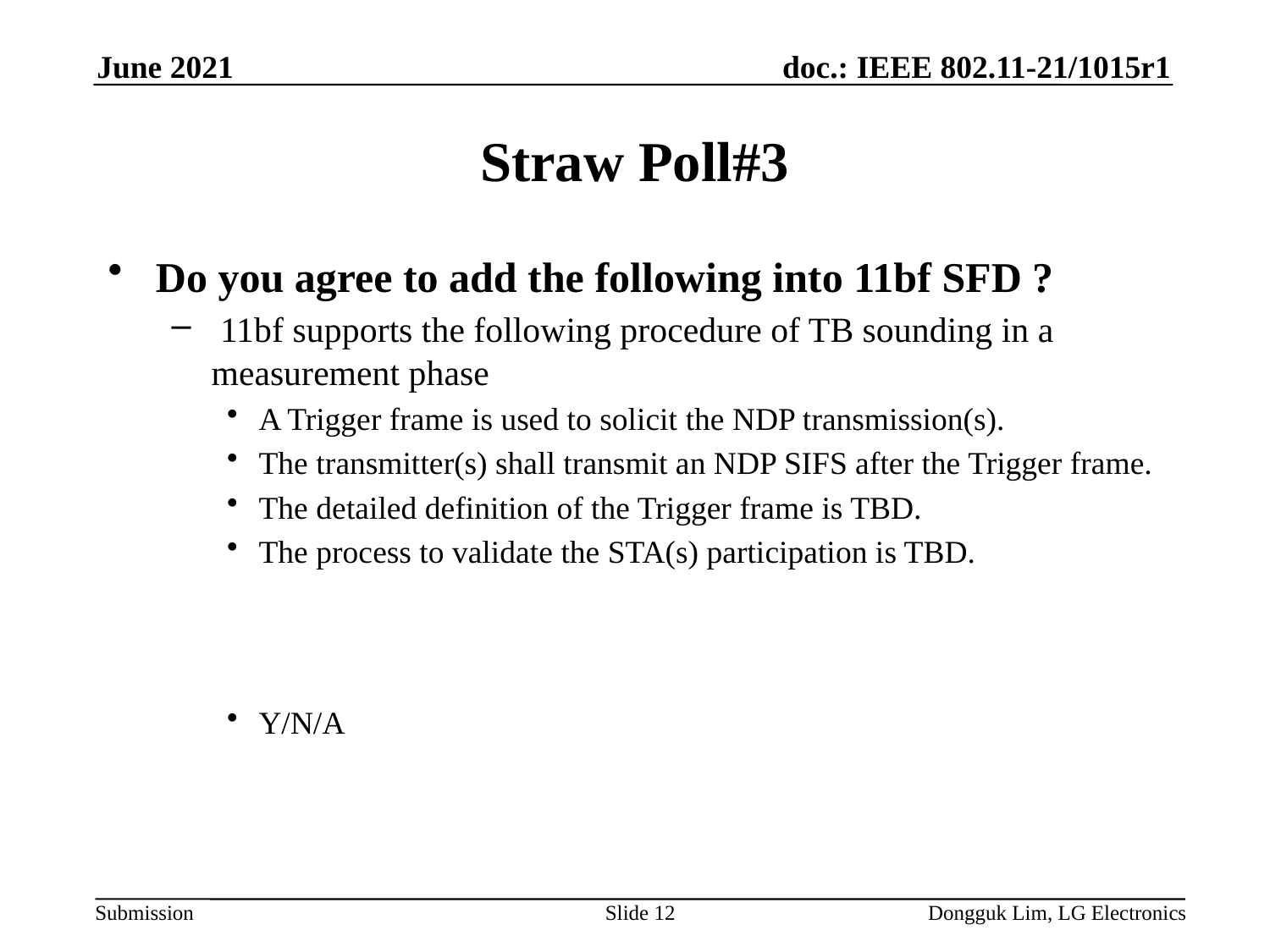

June 2021
# Straw Poll#3
Do you agree to add the following into 11bf SFD ?
 11bf supports the following procedure of TB sounding in a measurement phase
A Trigger frame is used to solicit the NDP transmission(s).
The transmitter(s) shall transmit an NDP SIFS after the Trigger frame.
The detailed definition of the Trigger frame is TBD.
The process to validate the STA(s) participation is TBD.

Y/N/A

Slide 12
Dongguk Lim, LG Electronics